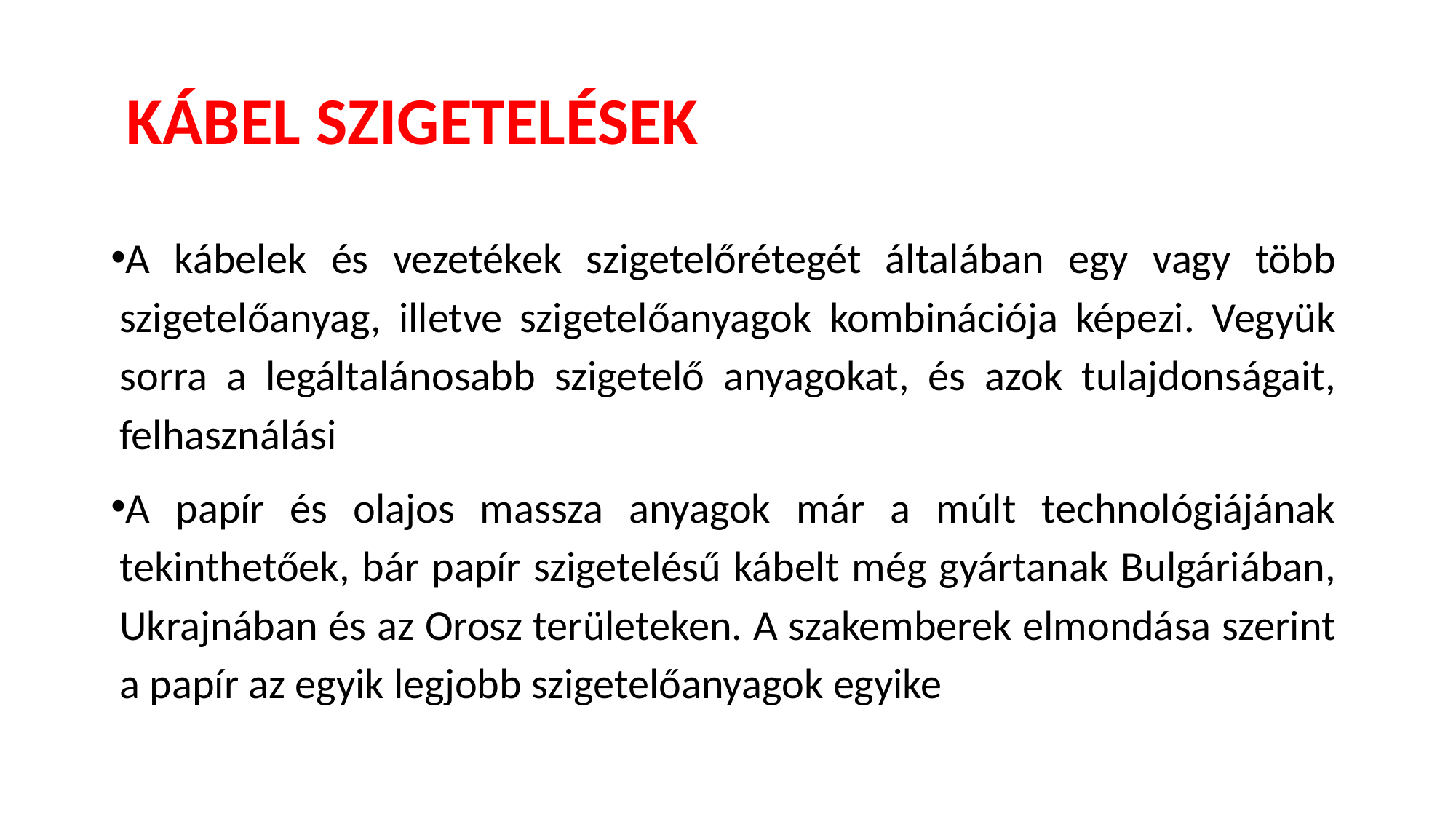

# KÁBEL SZIGETELÉSEK
A kábelek és vezetékek szigetelőrétegét általában egy vagy több szigetelőanyag, illetve szigetelőanyagok kombinációja képezi. Vegyük sorra a legáltalánosabb szigetelő anyagokat, és azok tulajdonságait, felhasználási
A papír és olajos massza anyagok már a múlt technológiájának tekinthetőek, bár papír szigetelésű kábelt még gyártanak Bulgáriában, Ukrajnában és az Orosz területeken. A szakemberek elmondása szerint a papír az egyik legjobb szigetelőanyagok egyike